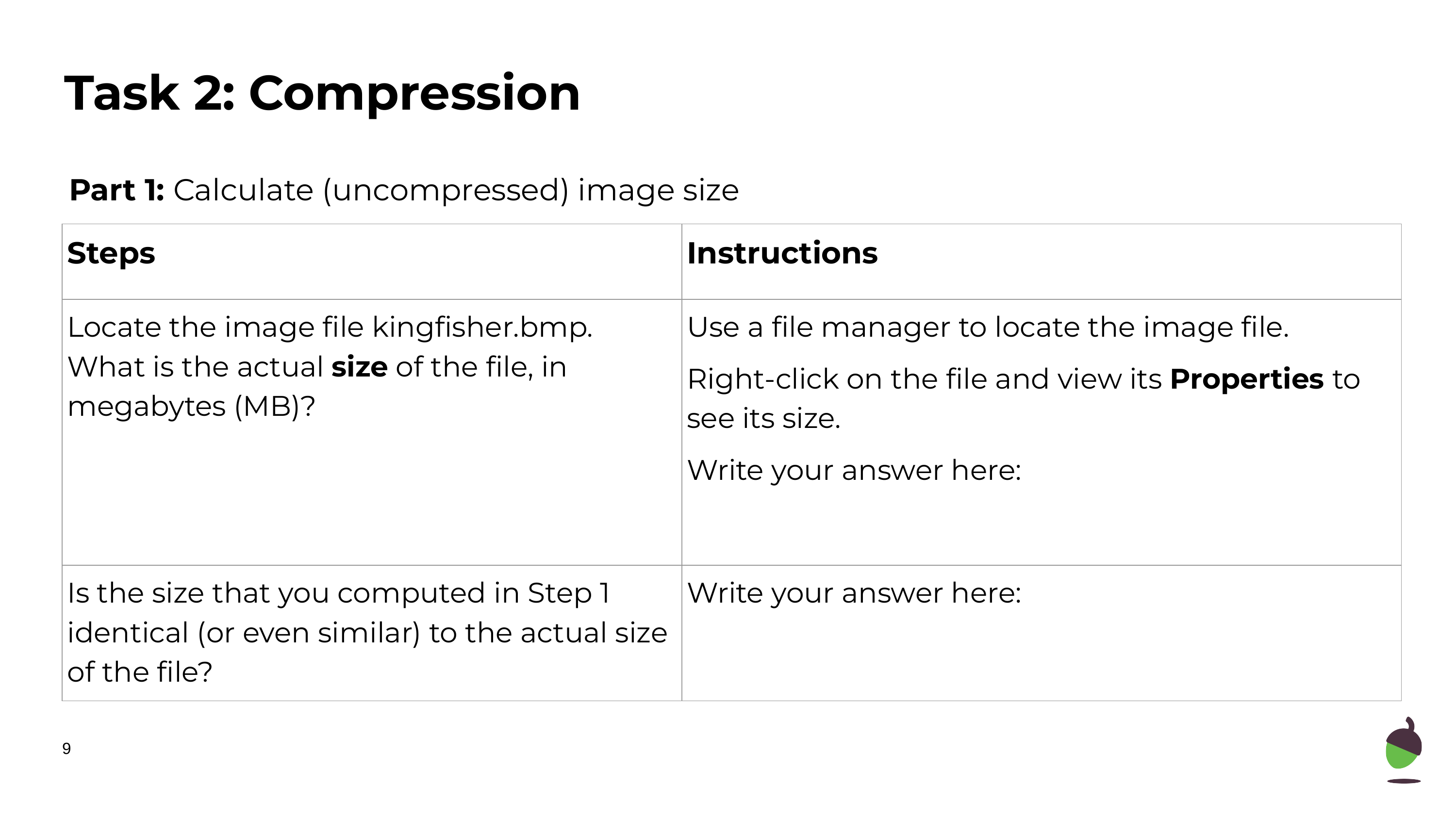

Task 2: Compression
Part 1: Calculate (uncompressed) image size

| Steps | Instructions |
| --- | --- |
| Locate the image file kingfisher.bmp. What is the actual size of the file, in megabytes (MB)? | Use a file manager to locate the image file. Right-click on the file and view its Properties to see its size. Write your answer here: |
| Is the size that you computed in Step 1 identical (or even similar) to the actual size of the file? | Write your answer here: |
9